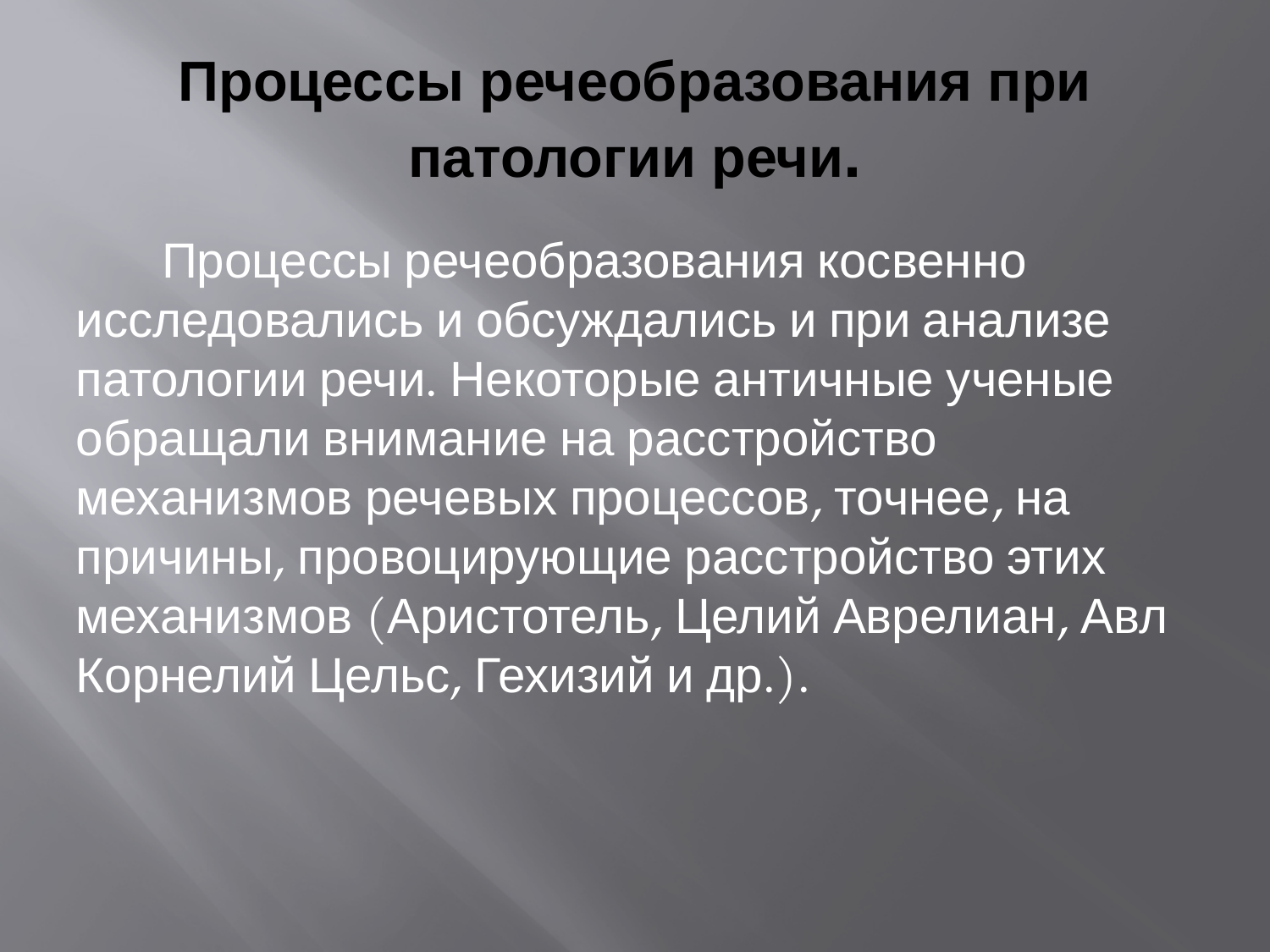

# Процессы речеобразования при патологии речи.
       Процессы речеобразования косвенно исследовались и обсуждались и при анализе патологии речи. Некоторые античные ученые обращали внимание на расстройство механизмов речевых процессов, точнее, на причины, провоцирующие расстройство этих механизмов (Аристотель, Целий Аврелиан, Авл Корнелий Цельс, Гехизий и др.).